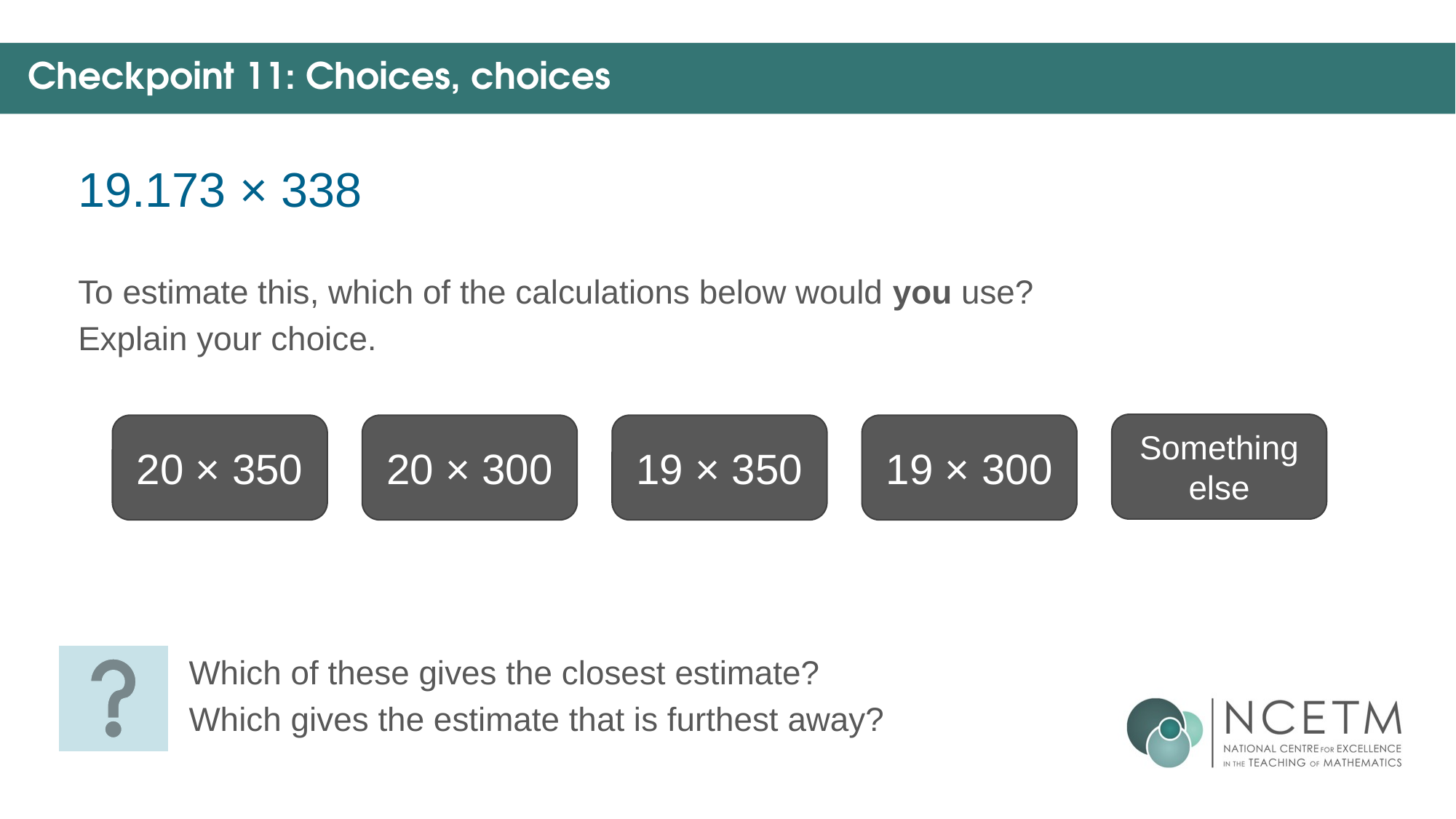

Checkpoint 11: Choices, choices
19.173 × 338

To estimate this, which of the calculations below would you use?
Explain your choice.
Something else
20 × 350
20 × 300
19 × 350
19 × 300

Which of these gives the closest estimate?
Which gives the estimate that is furthest away?